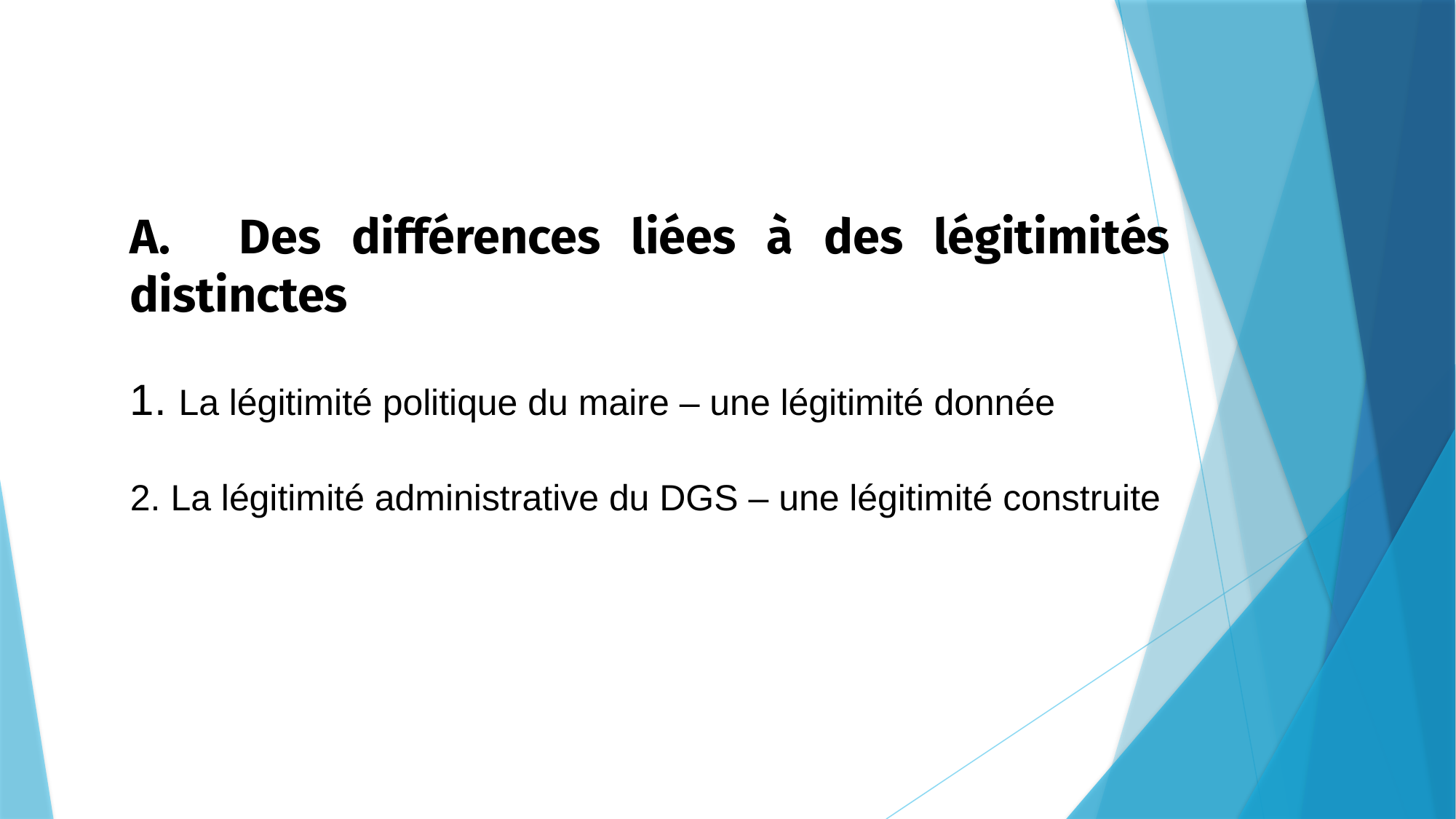

A.	Des différences liées à des légitimités distinctes
1. La légitimité politique du maire – une légitimité donnée
2. La légitimité administrative du DGS – une légitimité construite